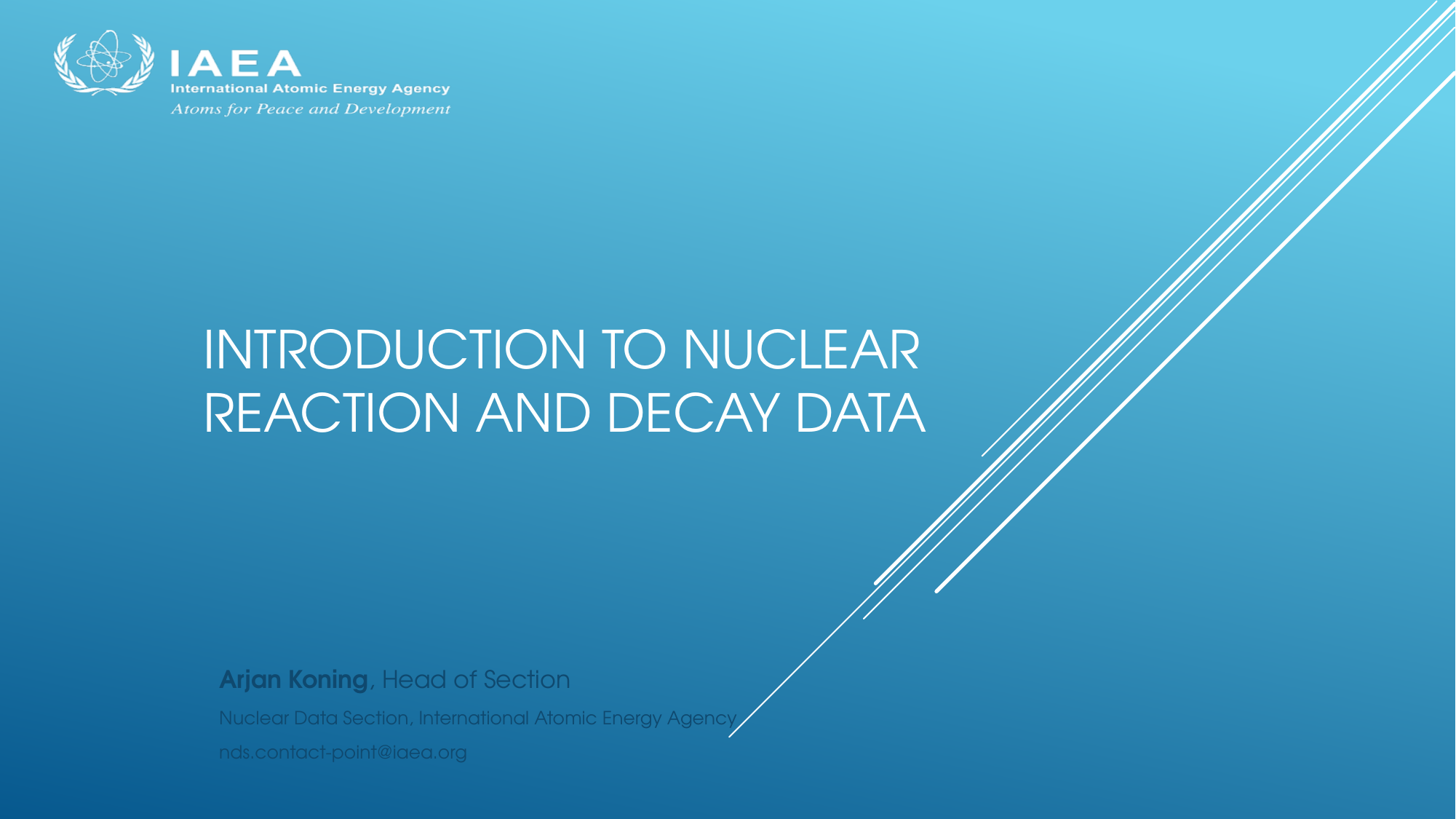

# Introduction to nuclear reaction and decay data
Arjan Koning, Head of Section
Nuclear Data Section, International Atomic Energy Agency
nds.contact-point@iaea.org